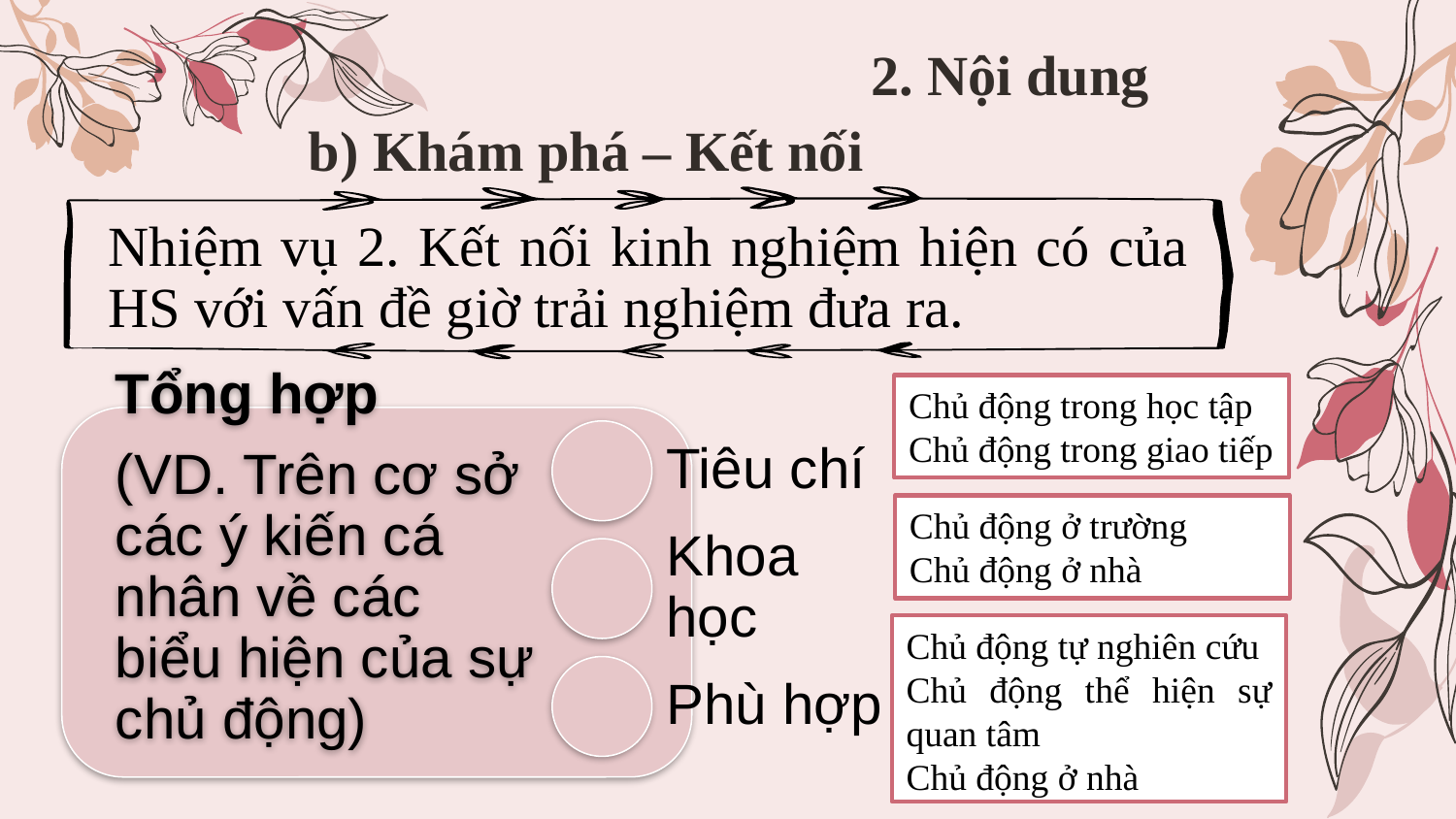

2. Nội dung
# b) Khám phá – Kết nối
Nhiệm vụ 2. Kết nối kinh nghiệm hiện có của HS với vấn đề giờ trải nghiệm đưa ra.
Chủ động trong học tập
Chủ động trong giao tiếp
Tổng hợp
(VD. Trên cơ sở các ý kiến cá nhân về các biểu hiện của sự chủ động)
Tiêu chí
Khoa học
Phù hợp
Chủ động ở trường
Chủ động ở nhà
Chủ động tự nghiên cứu
Chủ động thể hiện sự quan tâm
Chủ động ở nhà